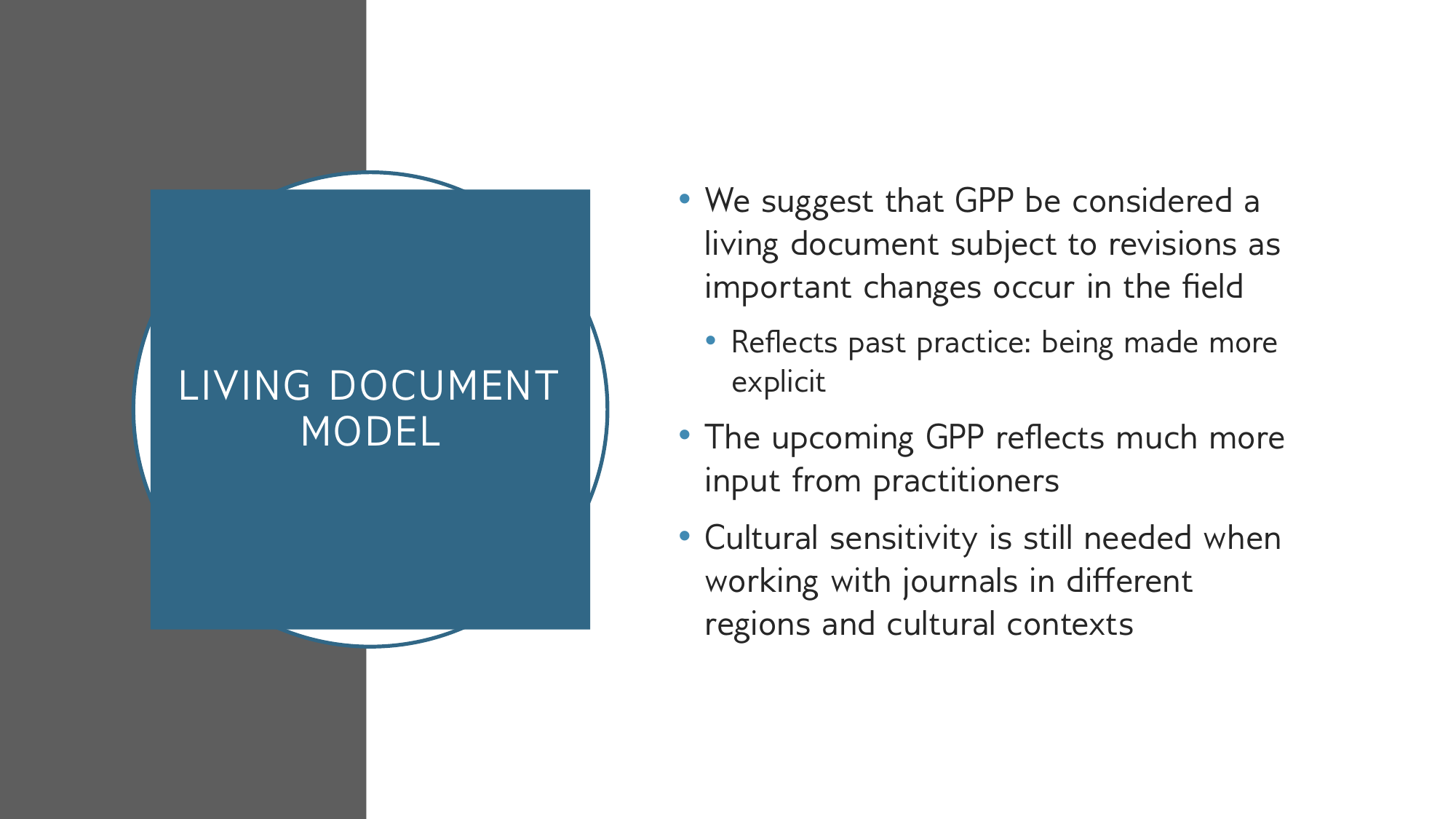

We suggest that GPP be considered a living document subject to revisions as important changes occur in the field
Reflects past practice: being made more explicit
The upcoming GPP reflects much more input from practitioners
Cultural sensitivity is still needed when working with journals in different regions and cultural contexts

# Living document model